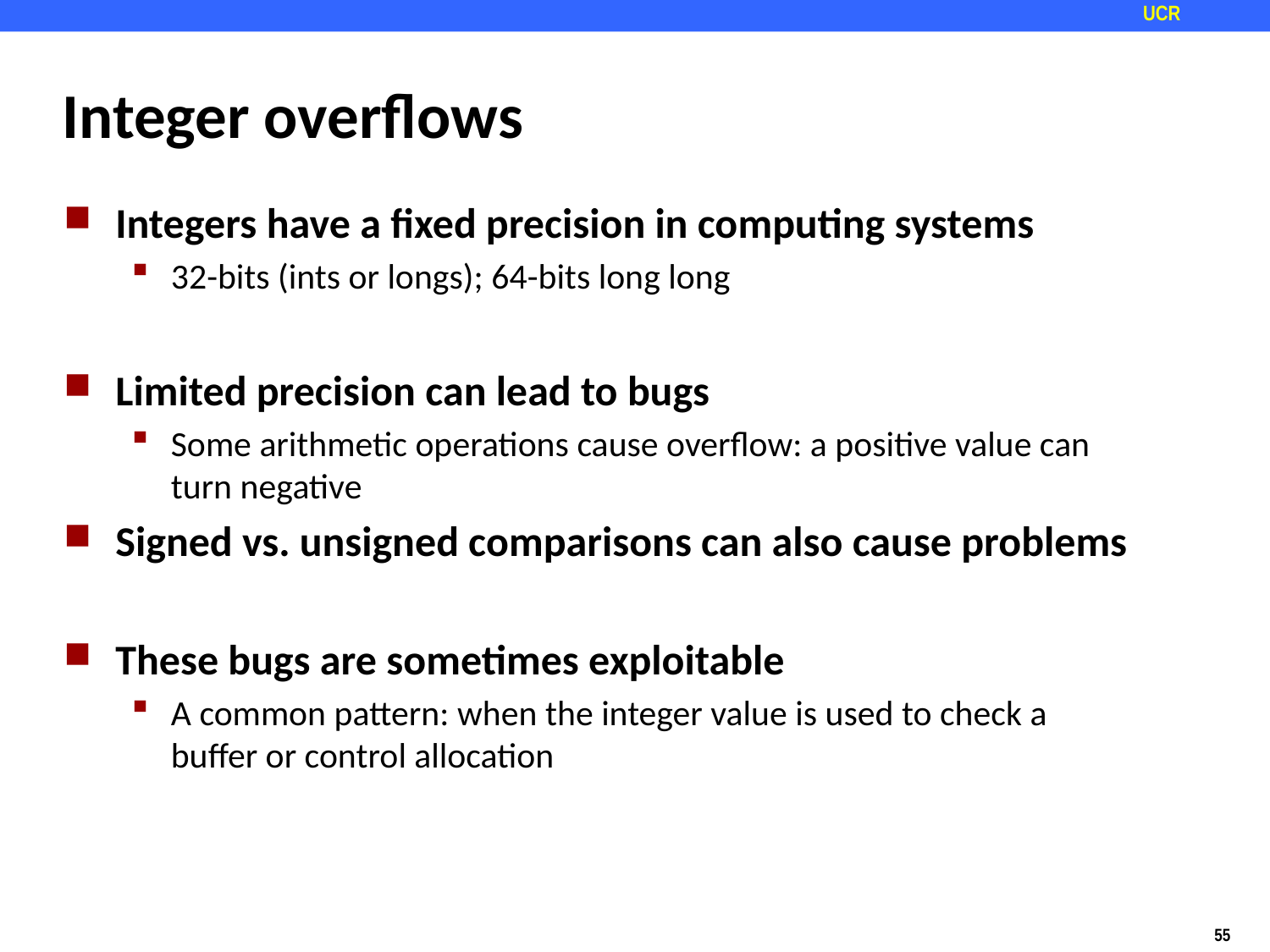

# Integer overflows
Integers have a fixed precision in computing systems
32-bits (ints or longs); 64-bits long long

Limited precision can lead to bugs
Some arithmetic operations cause overflow: a positive value can turn negative
Signed vs. unsigned comparisons can also cause problems

These bugs are sometimes exploitable
A common pattern: when the integer value is used to check a buffer or control allocation